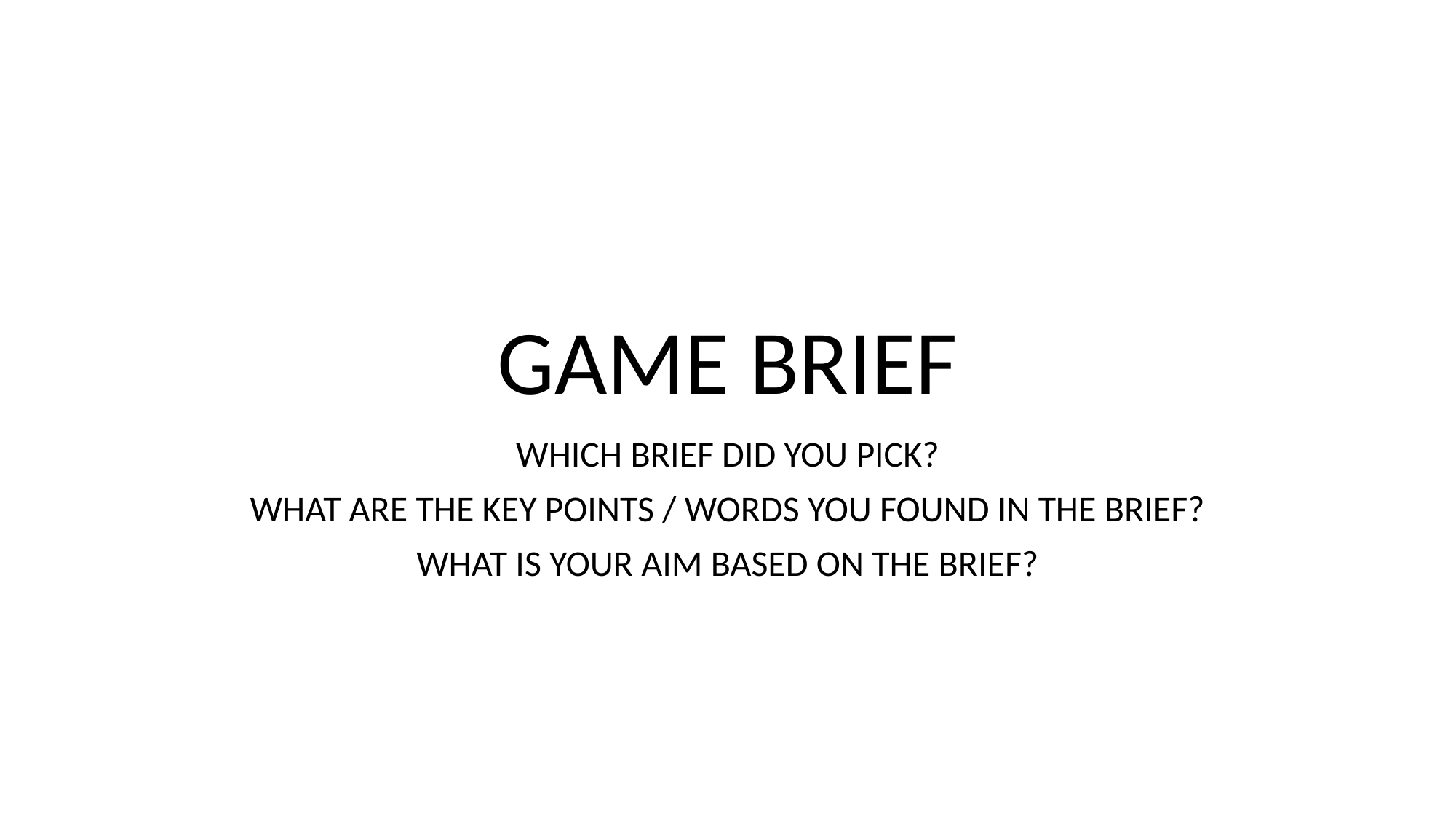

# GAME BRIEF
WHICH BRIEF DID YOU PICK?
WHAT ARE THE KEY POINTS / WORDS YOU FOUND IN THE BRIEF?
WHAT IS YOUR AIM BASED ON THE BRIEF?